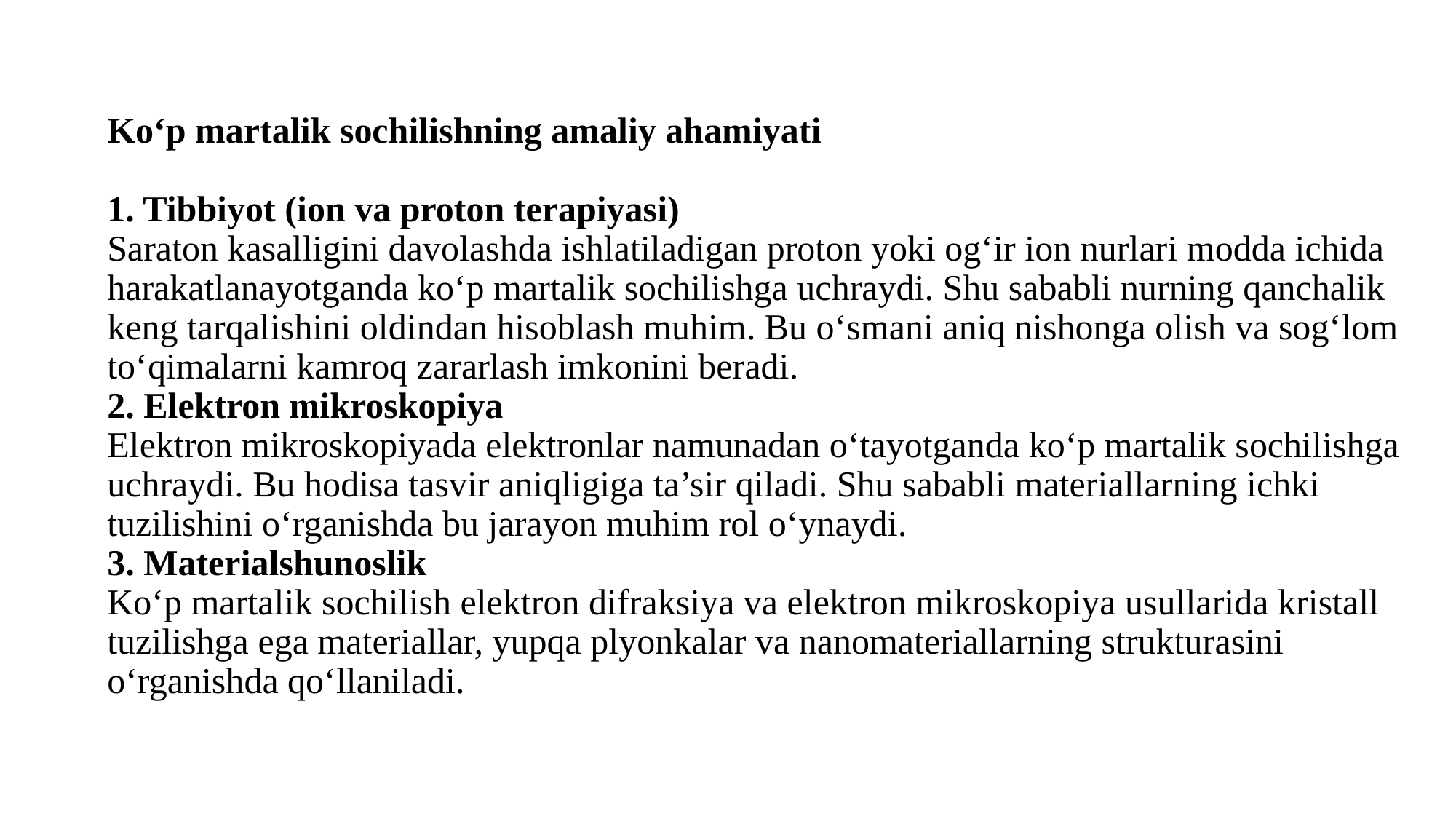

# Ko‘p martalik sochilishning amaliy ahamiyati 1. Tibbiyot (ion va proton terapiyasi) Saraton kasalligini davolashda ishlatiladigan proton yoki og‘ir ion nurlari modda ichida harakatlanayotganda ko‘p martalik sochilishga uchraydi. Shu sababli nurning qanchalik keng tarqalishini oldindan hisoblash muhim. Bu o‘smani aniq nishonga olish va sog‘lom to‘qimalarni kamroq zararlash imkonini beradi. 2. Elektron mikroskopiya Elektron mikroskopiyada elektronlar namunadan o‘tayotganda ko‘p martalik sochilishga uchraydi. Bu hodisa tasvir aniqligiga ta’sir qiladi. Shu sababli materiallarning ichki tuzilishini o‘rganishda bu jarayon muhim rol o‘ynaydi. 3. Materialshunoslik Ko‘p martalik sochilish elektron difraksiya va elektron mikroskopiya usullarida kristall tuzilishga ega materiallar, yupqa plyonkalar va nanomateriallarning strukturasini o‘rganishda qo‘llaniladi.